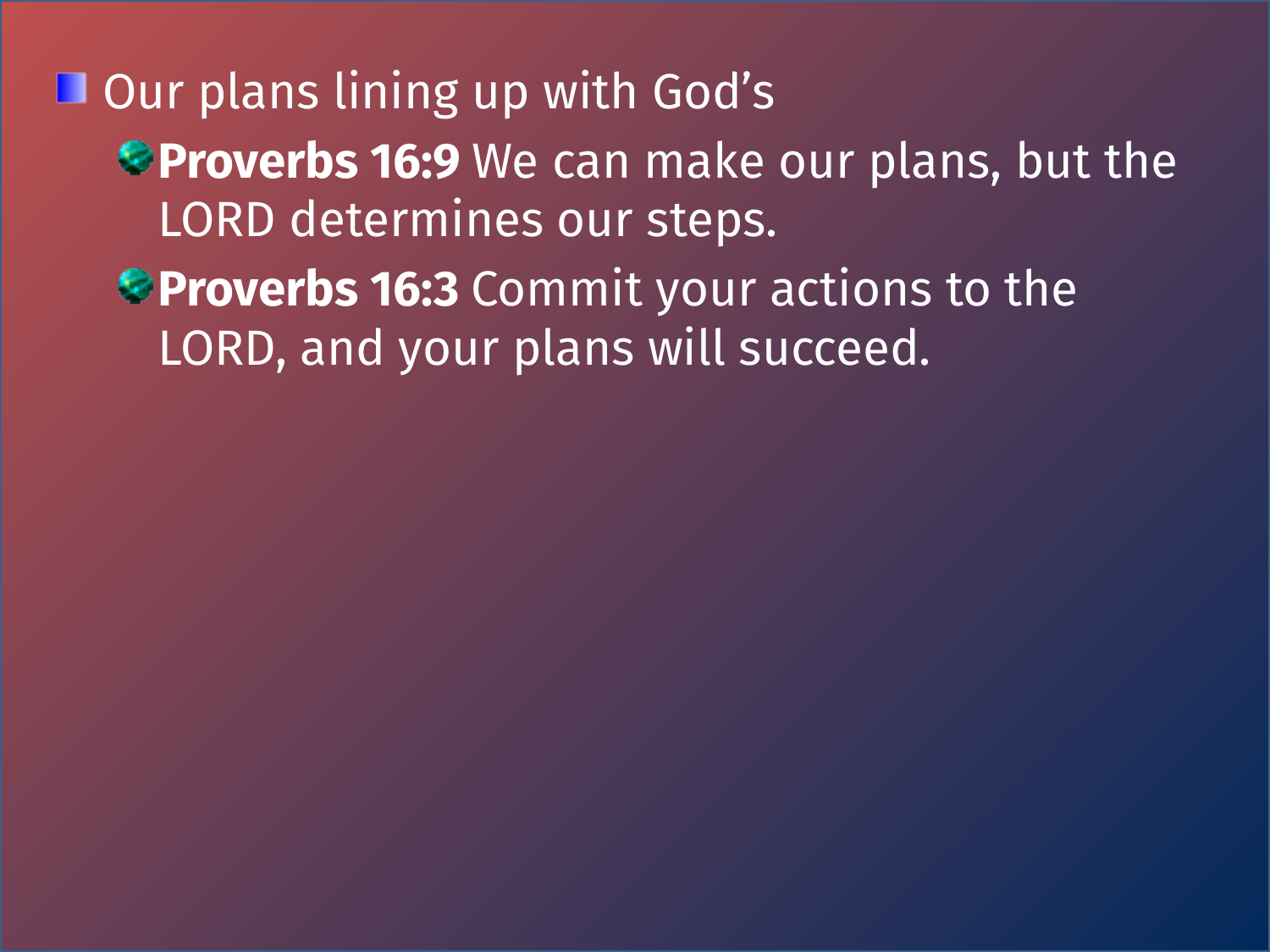

Our plans lining up with God’s
Proverbs 16:9 We can make our plans, but the LORD determines our steps.
Proverbs 16:3 Commit your actions to the LORD, and your plans will succeed.